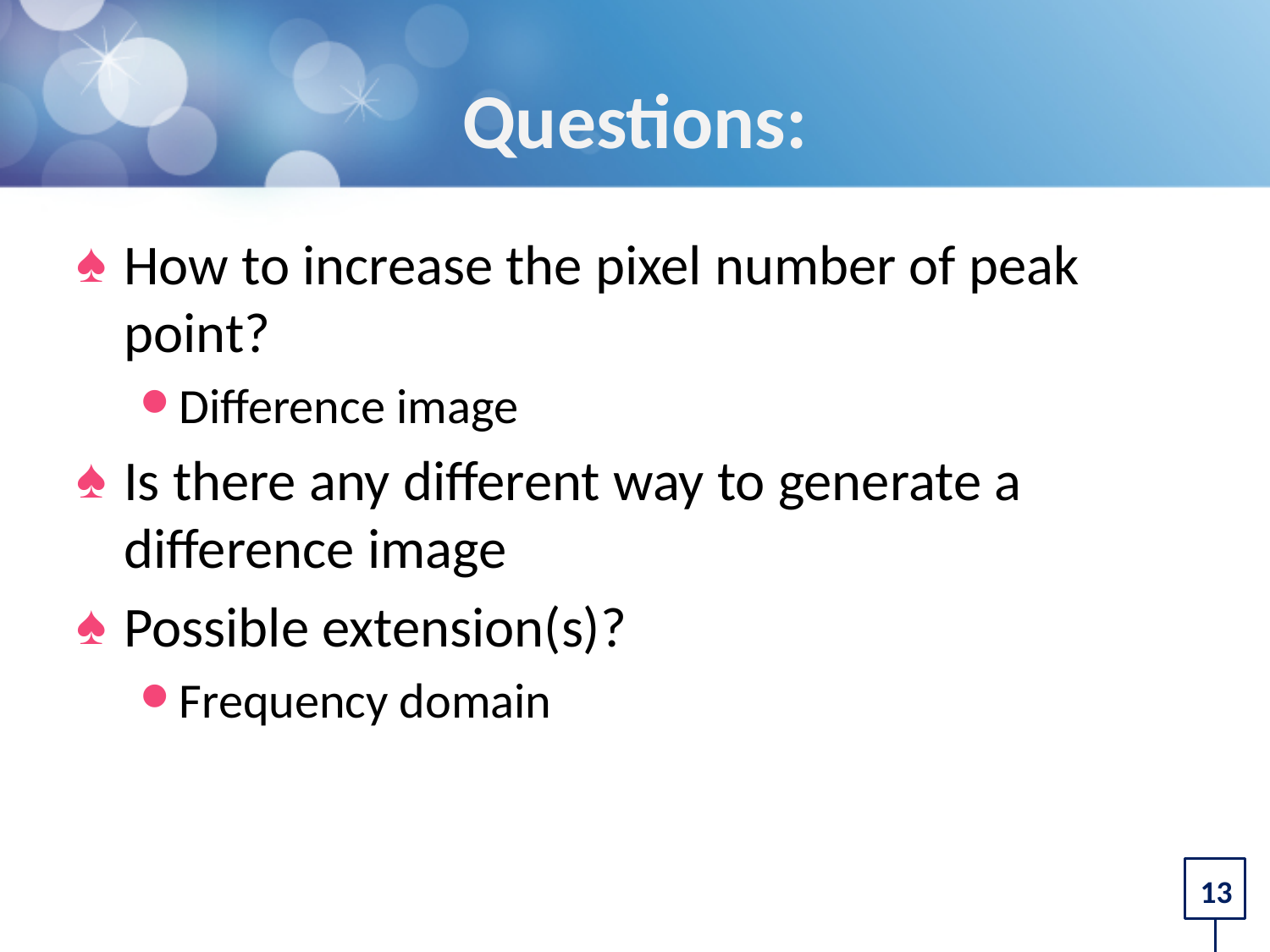

# Questions:
How to increase the pixel number of peak point?
Difference image
Is there any different way to generate a difference image
Possible extension(s)?
Frequency domain